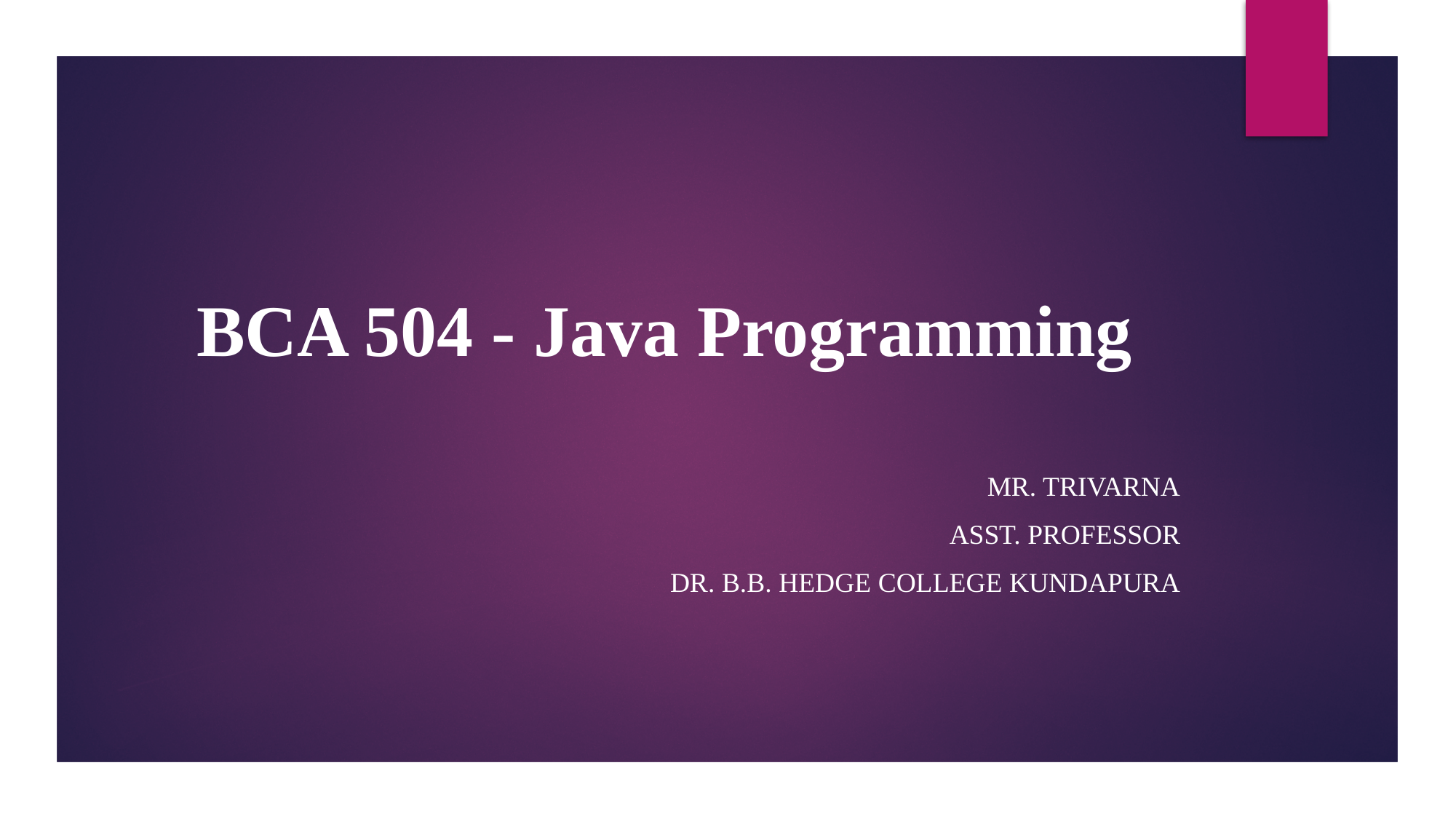

# BCA 504 - Java Programming
Mr. Trivarna
Asst. Professor
Dr. B.b. hedge college kundapura